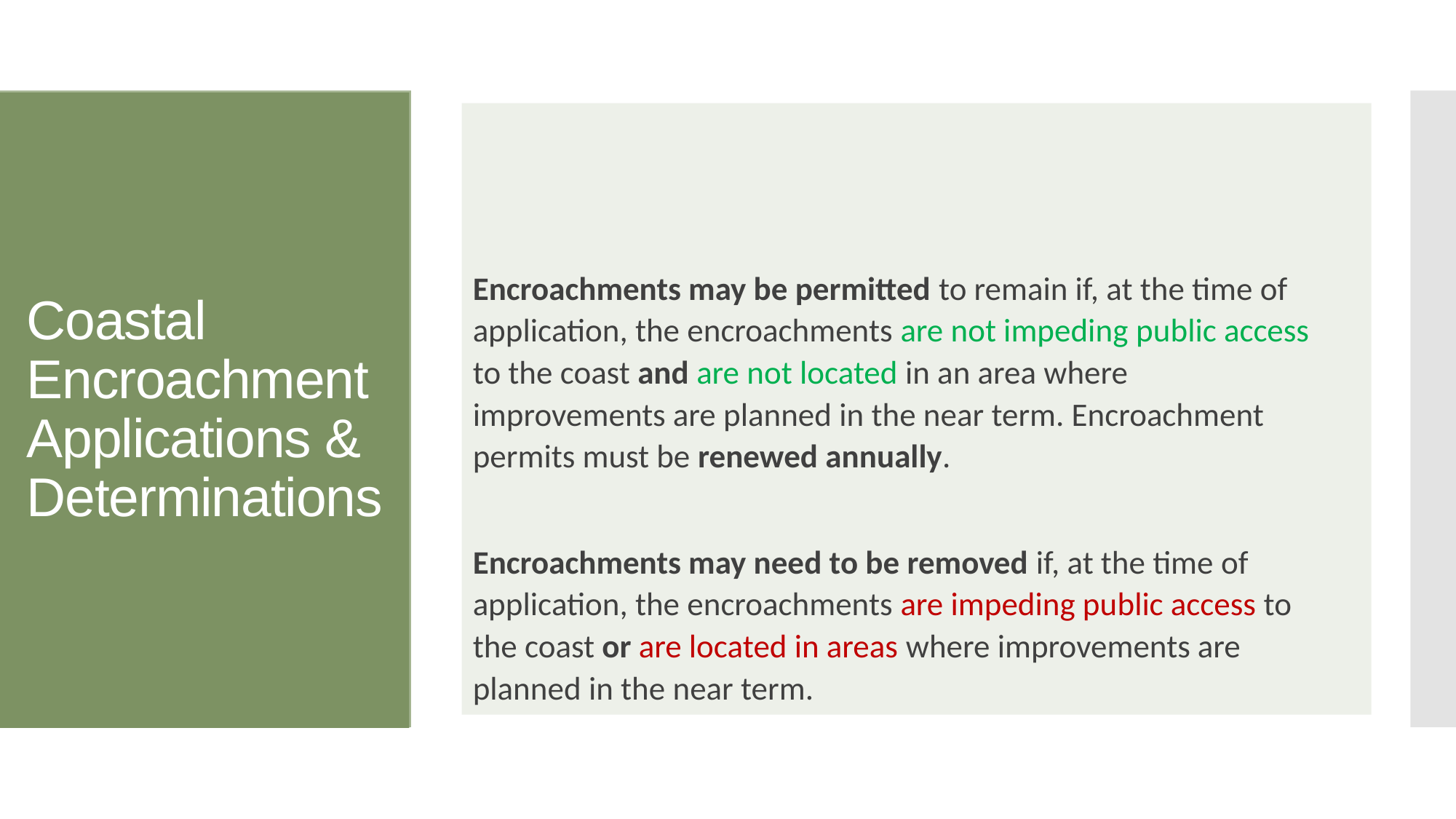

# Coastal Encroachment Applications & Determinations

Encroachments may be permitted to remain if, at the time of application, the encroachments are not impeding public access to the coast and are not located in an area where improvements are planned in the near term. Encroachment permits must be renewed annually.

Encroachments may need to be removed if, at the time of application, the encroachments are impeding public access to the coast or are located in areas where improvements are planned in the near term.